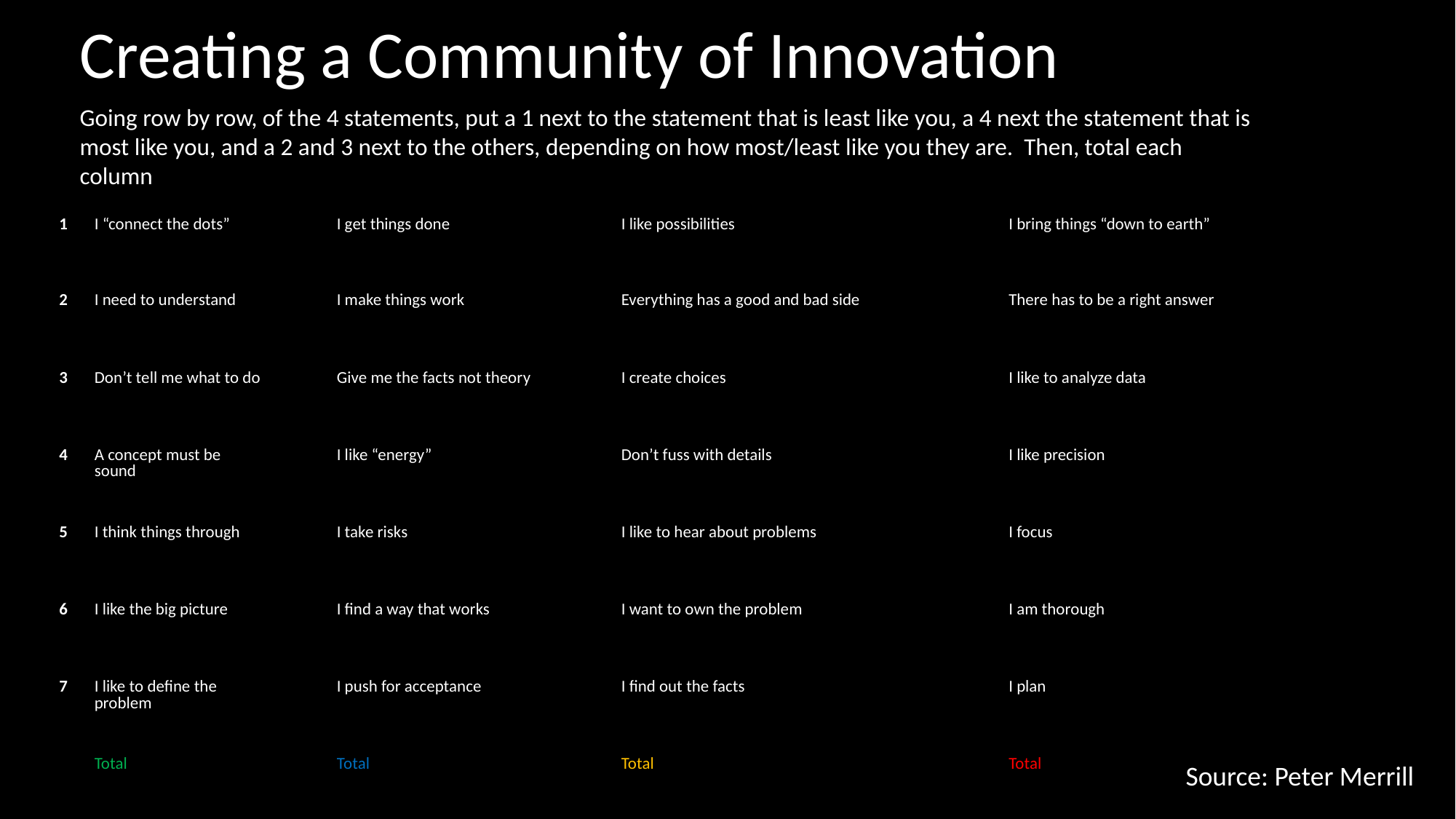

# Creating a Community of Innovation
Going row by row, of the 4 statements, put a 1 next to the statement that is least like you, a 4 next the statement that is most like you, and a 2 and 3 next to the others, depending on how most/least like you they are.  Then, total each column
| 1 | I “connect the dots” |  | I get things done |  | I like possibilities |  | I bring things “down to earth” |  |
| --- | --- | --- | --- | --- | --- | --- | --- | --- |
| 2 | I need to understand |  | I make things work |  | Everything has a good and bad side |  | There has to be a right answer |  |
| 3 | Don’t tell me what to do |  | Give me the facts not theory |  | I create choices |  | I like to analyze data |  |
| 4 | A concept must be sound |  | I like “energy” |  | Don’t fuss with details |  | I like precision |  |
| 5 | I think things through |  | I take risks |  | I like to hear about problems |  | I focus |  |
| 6 | I like the big picture |  | I find a way that works |  | I want to own the problem |  | I am thorough |  |
| 7 | I like to define the problem |  | I push for acceptance |  | I find out the facts |  | I plan |  |
|  | Total |  | Total |  | Total |  | Total |  |
Source: Peter Merrill